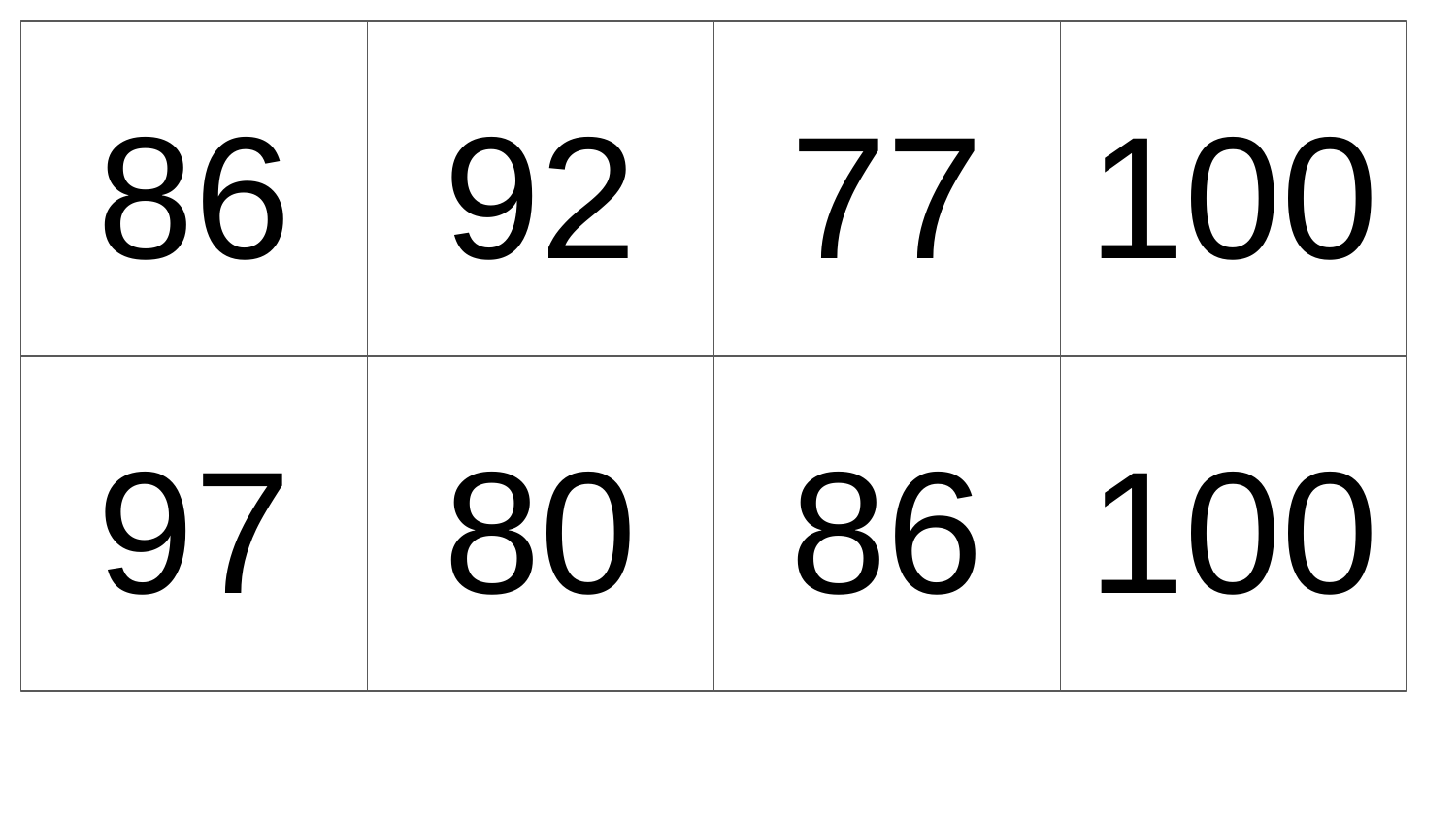

86
92
77
100
97
80
86
100